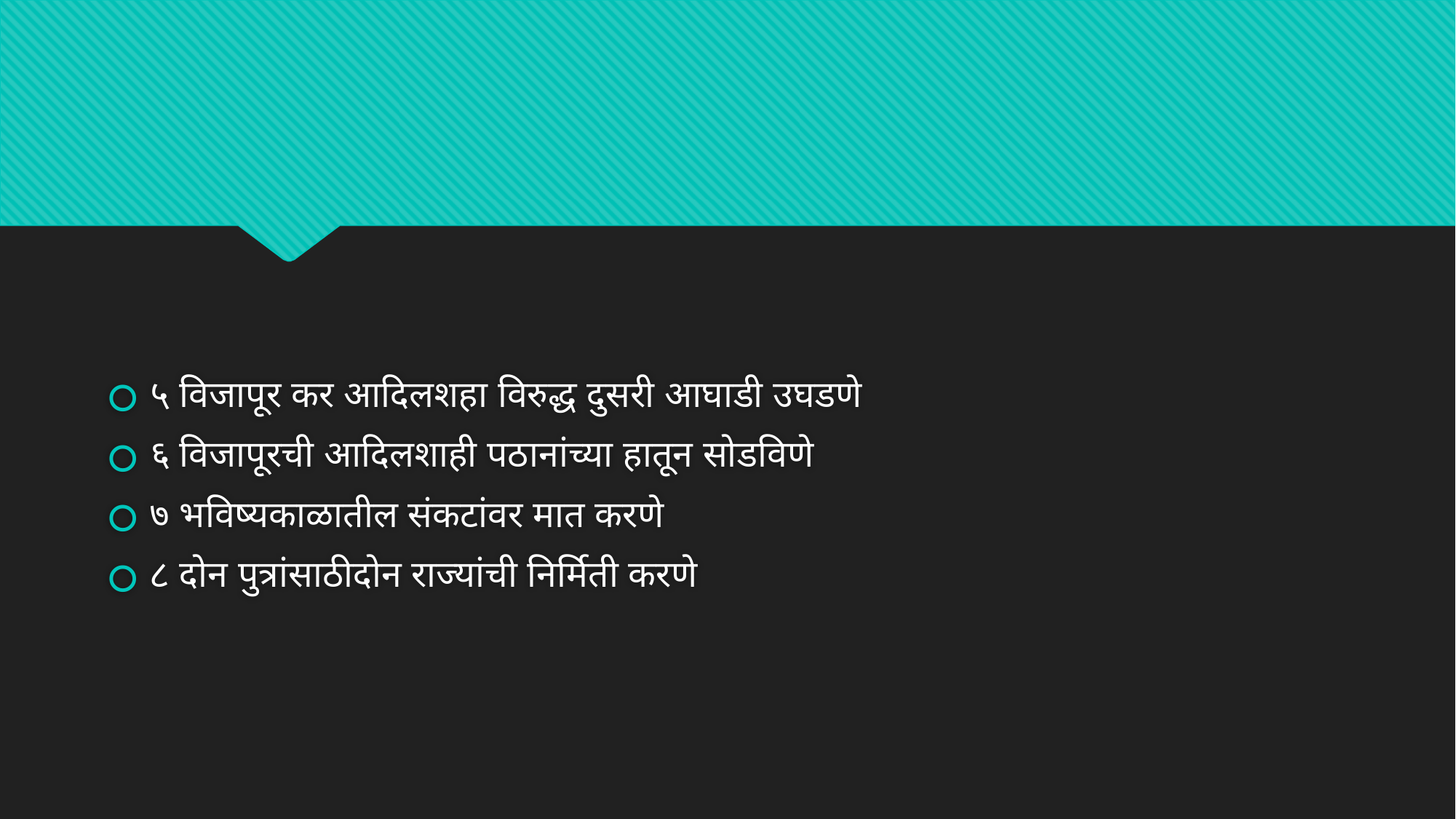

#
५ विजापूर कर आदिलशहा विरुद्ध दुसरी आघाडी उघडणे
६ विजापूरची आदिलशाही पठानांच्या हातून सोडविणे
७ भविष्यकाळातील संकटांवर मात करणे
८ दोन पुत्रांसाठीदोन राज्यांची निर्मिती करणे